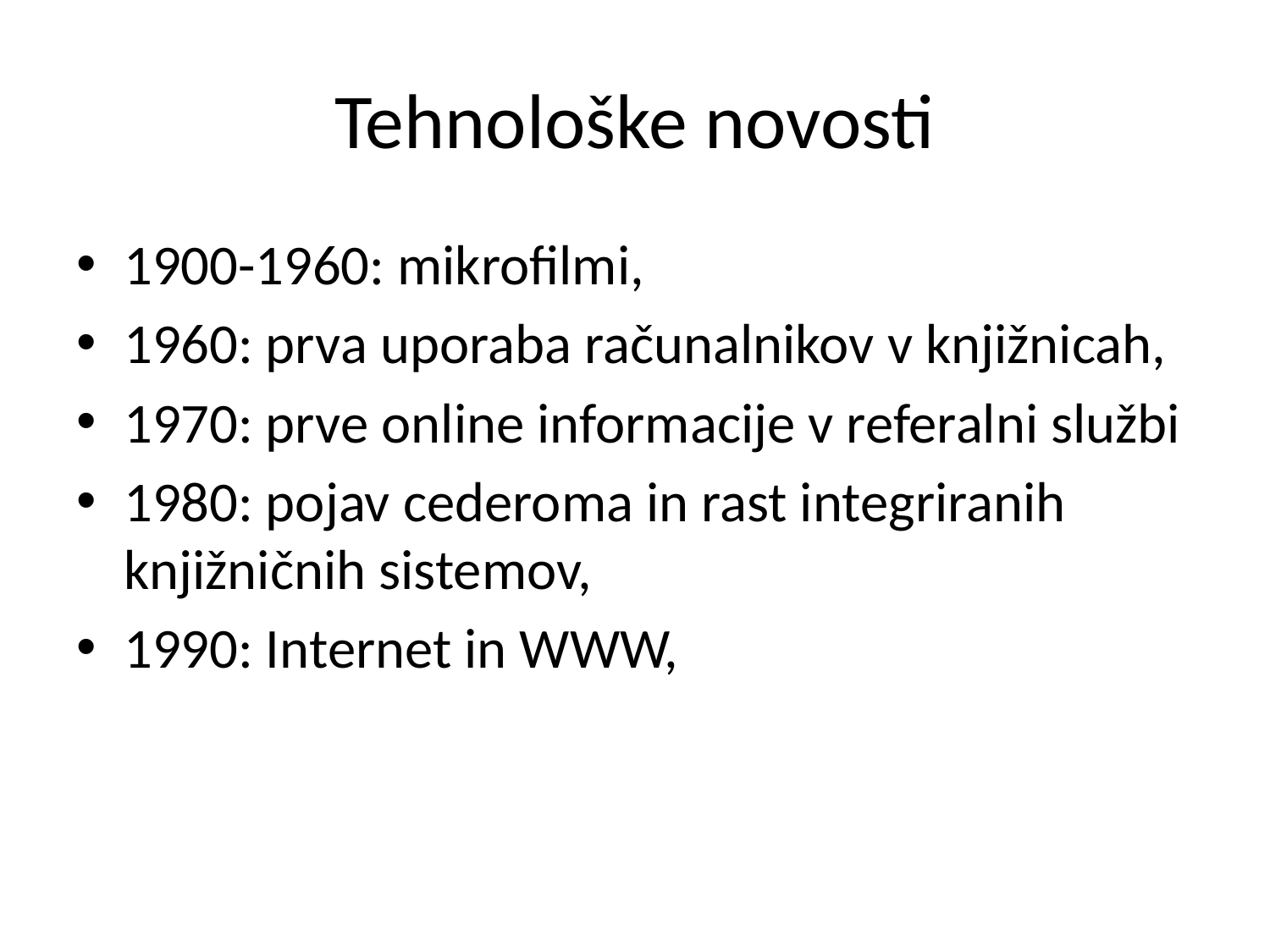

# Tehnološke novosti
1900-1960: mikrofilmi,
1960: prva uporaba računalnikov v knjižnicah,
1970: prve online informacije v referalni službi
1980: pojav cederoma in rast integriranih knjižničnih sistemov,
1990: Internet in WWW,